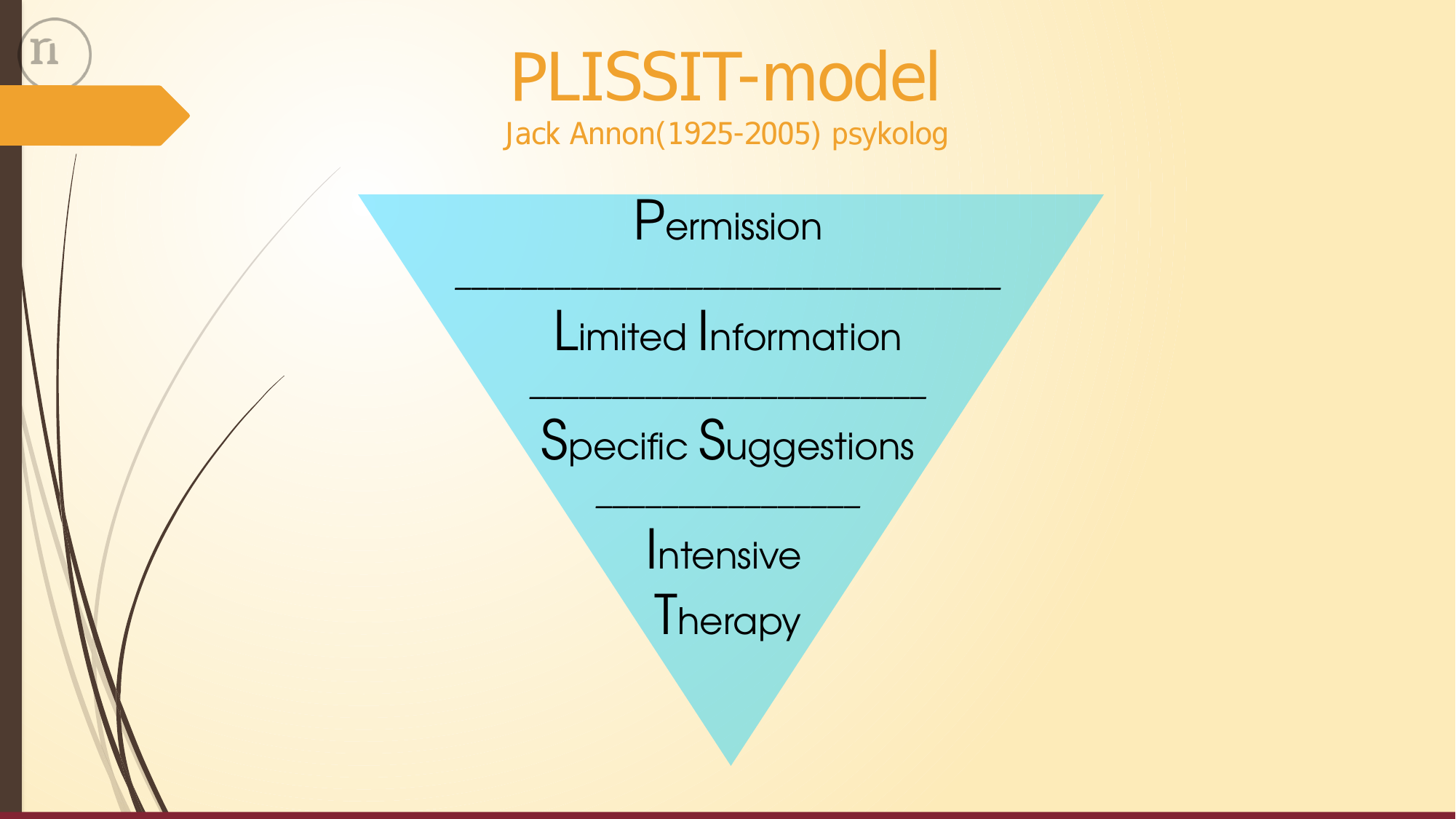

PLISSIT-model
Jack Annon(1925-2005) psykolog

Permission
_________________________________
Limited Information
________________________
Specific Suggestions
________________
Intensive
Therapy